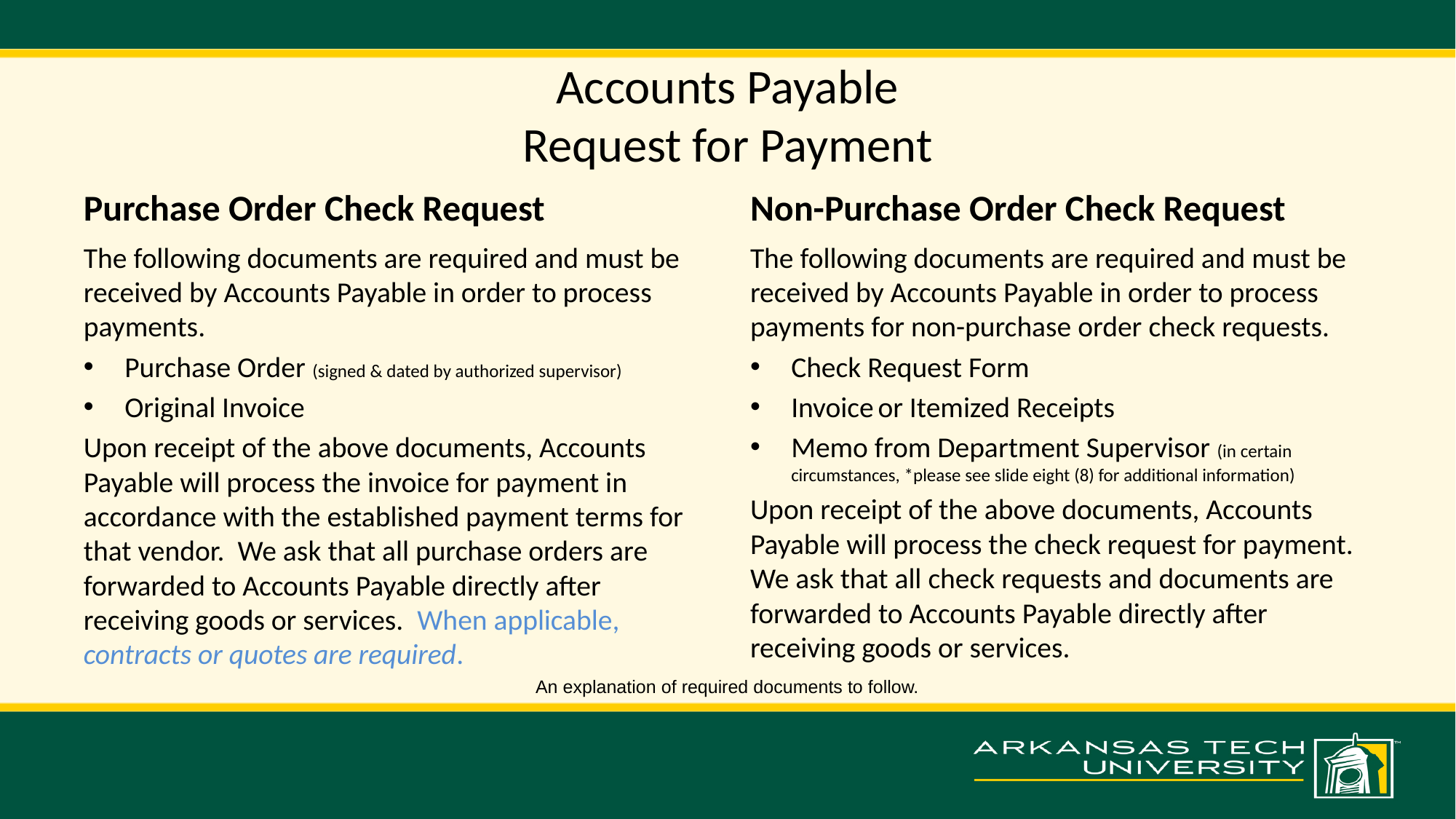

# Accounts Payable Request for Payment
Purchase Order Check Request
Non-Purchase Order Check Request
The following documents are required and must be received by Accounts Payable in order to process payments.
Purchase Order (signed & dated by authorized supervisor)
Original Invoice
Upon receipt of the above documents, Accounts Payable will process the invoice for payment in accordance with the established payment terms for that vendor.  We ask that all purchase orders are forwarded to Accounts Payable directly after receiving goods or services.  When applicable, contracts or quotes are required.

The following documents are required and must be received by Accounts Payable in order to process payments for non-purchase order check requests.
Check Request Form
Invoice or Itemized Receipts
Memo from Department Supervisor (in certain circumstances, *please see slide eight (8) for additional information)
Upon receipt of the above documents, Accounts Payable will process the check request for payment.  We ask that all check requests and documents are forwarded to Accounts Payable directly after receiving goods or services.

An explanation of required documents to follow.